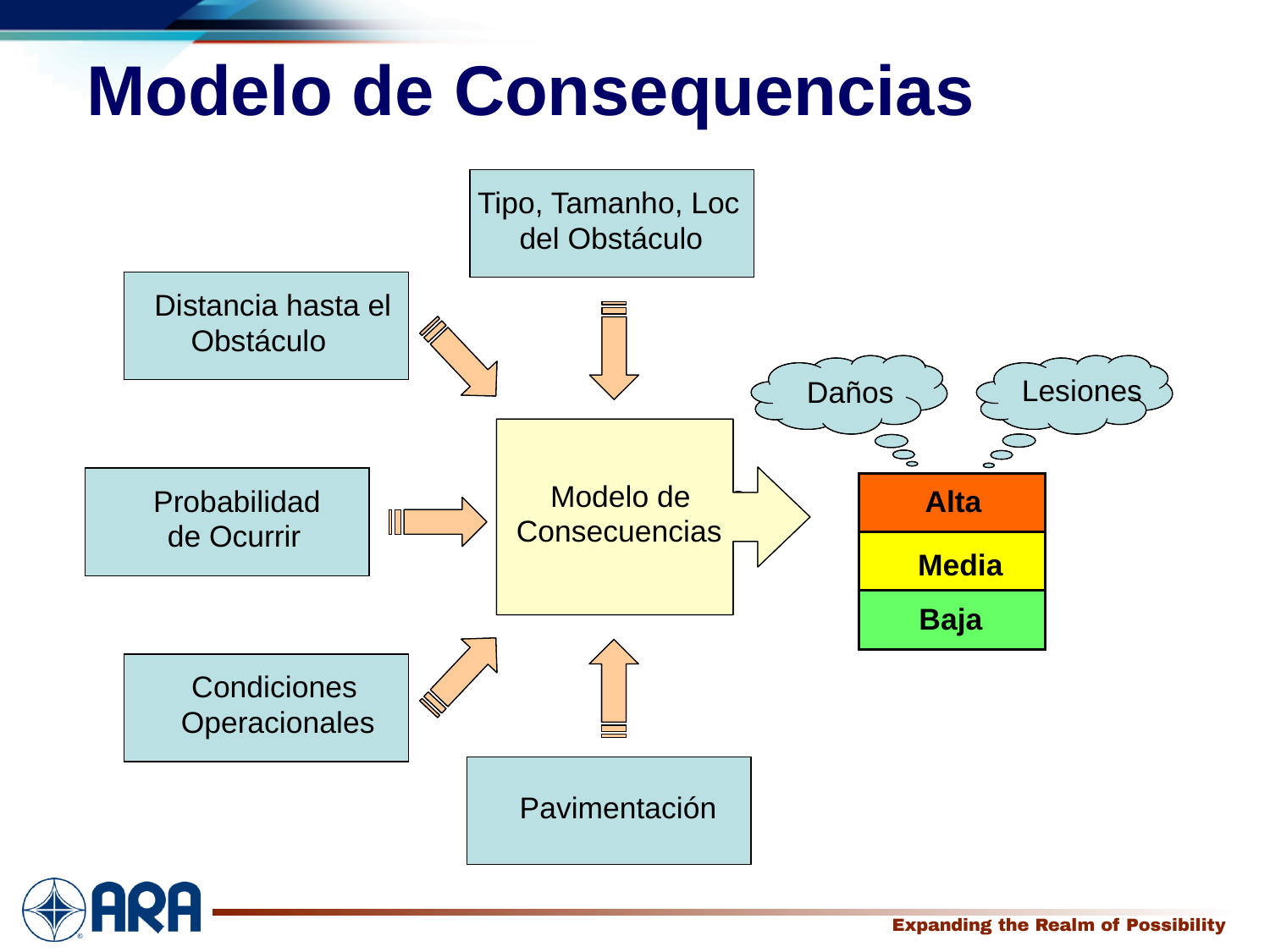

# Modelo de Consequencias

Tipo, Tamanho, Loc
Type, Size
del Obstáculo
of Obstacle

Distancia hasta el
Distance to

Obstáculo
Obstacle

Damage
Injury
Lesiones
Daños

High

Medium

Low

Consequences
Modelo de
High
Probability of
Probabilidad
Alta

Consecuencias
Model
Occurrence
de Ocurrir

Medium

Media

Low
Baja

Condiciones
Operation
Operacionales
Conditions

Pavimentación
Terrain